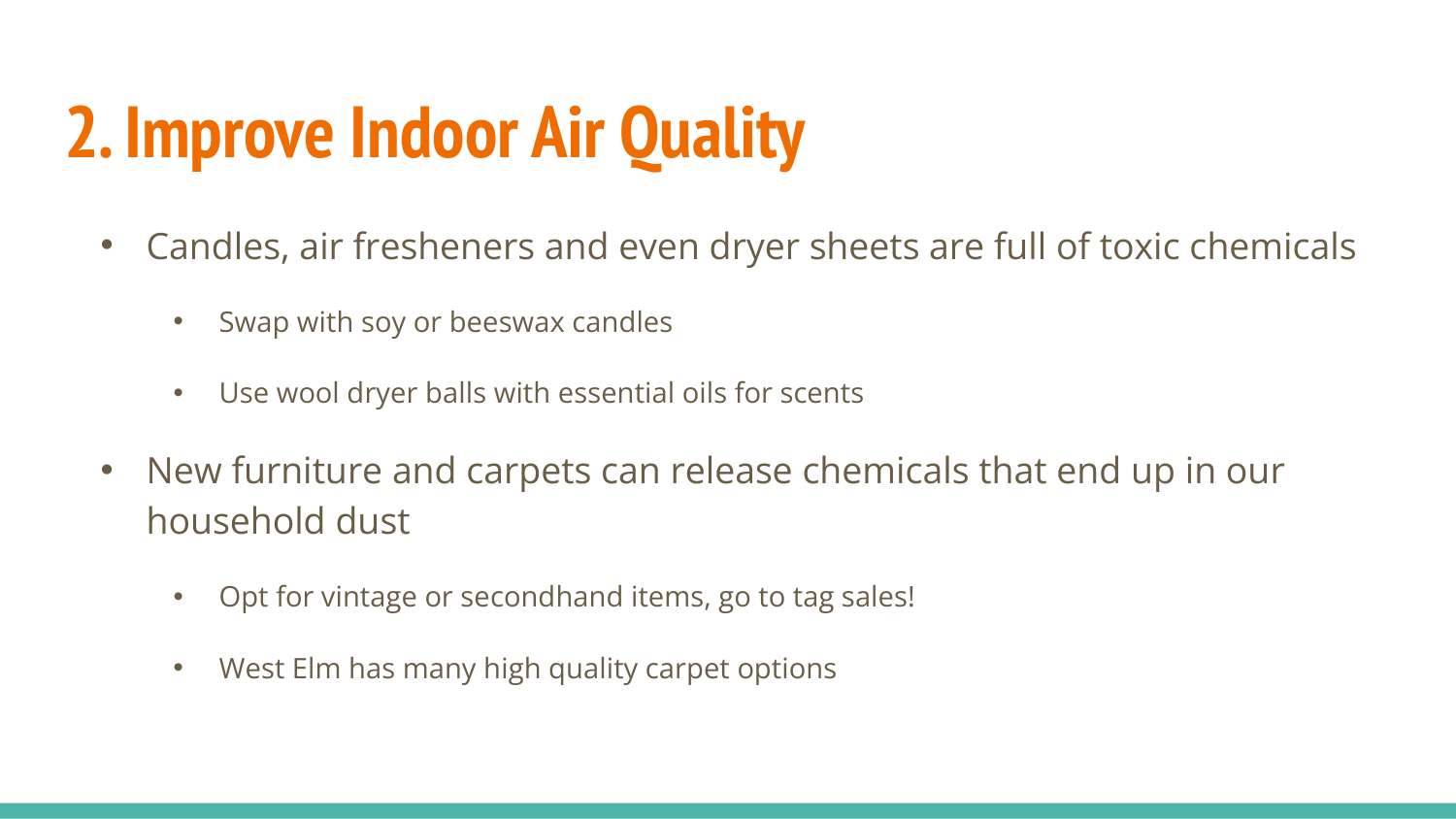

# 2. Improve Indoor Air Quality
Candles, air fresheners and even dryer sheets are full of toxic chemicals
Swap with soy or beeswax candles
Use wool dryer balls with essential oils for scents
New furniture and carpets can release chemicals that end up in our household dust
Opt for vintage or secondhand items, go to tag sales!
West Elm has many high quality carpet options